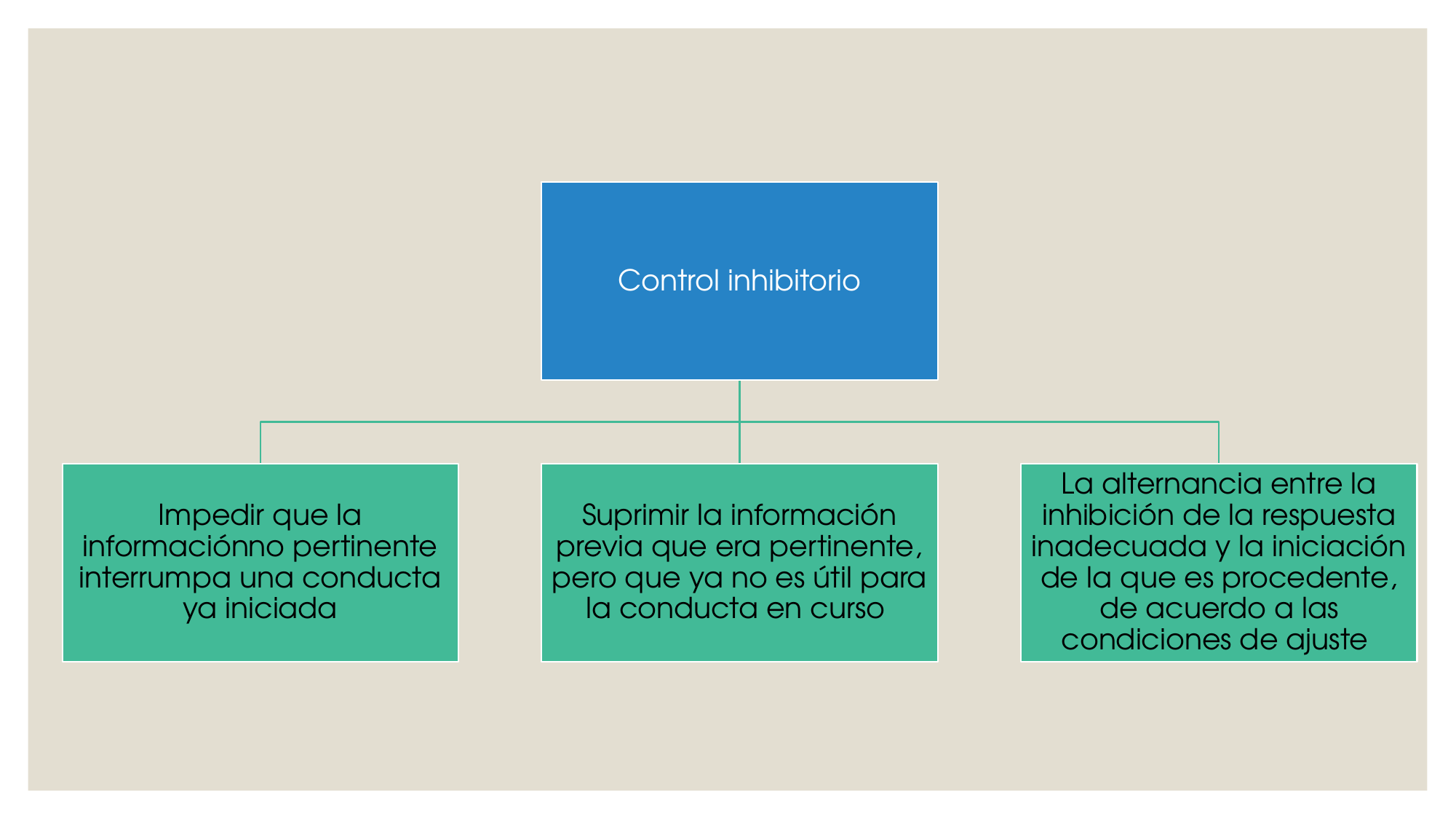

Control inhibitorio
Impedir que la informaciónno pertinente interrumpa una conducta ya iniciada
Suprimir la información previa que era pertinente, pero que ya no es útil para la conducta en curso
La alternancia entre la inhibición de la respuesta inadecuada y la iniciación de la que es procedente, de acuerdo a las condiciones de ajuste